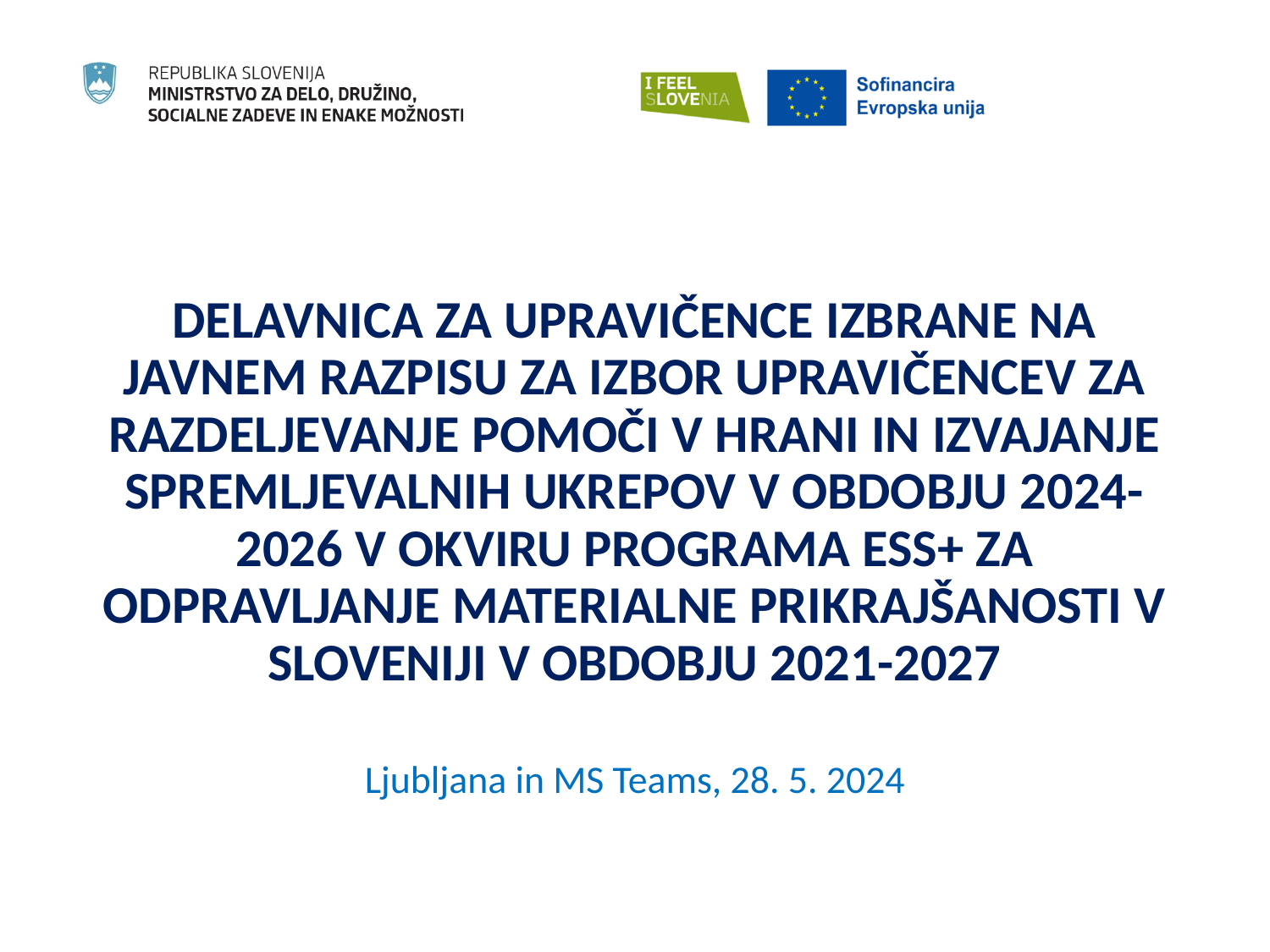

DELAVNICA ZA UPRAVIČENCE IZBRANE NA JAVNEM RAZPISU ZA IZBOR UPRAVIČENCEV ZA RAZDELJEVANJE POMOČI V HRANI IN IZVAJANJE SPREMLJEVALNIH UKREPOV V OBDOBJU 2024-2026 V OKVIRU PROGRAMA ESS+ ZA ODPRAVLJANJE MATERIALNE PRIKRAJŠANOSTI V SLOVENIJI V OBDOBJU 2021-2027

Ljubljana in MS Teams, 28. 5. 2024